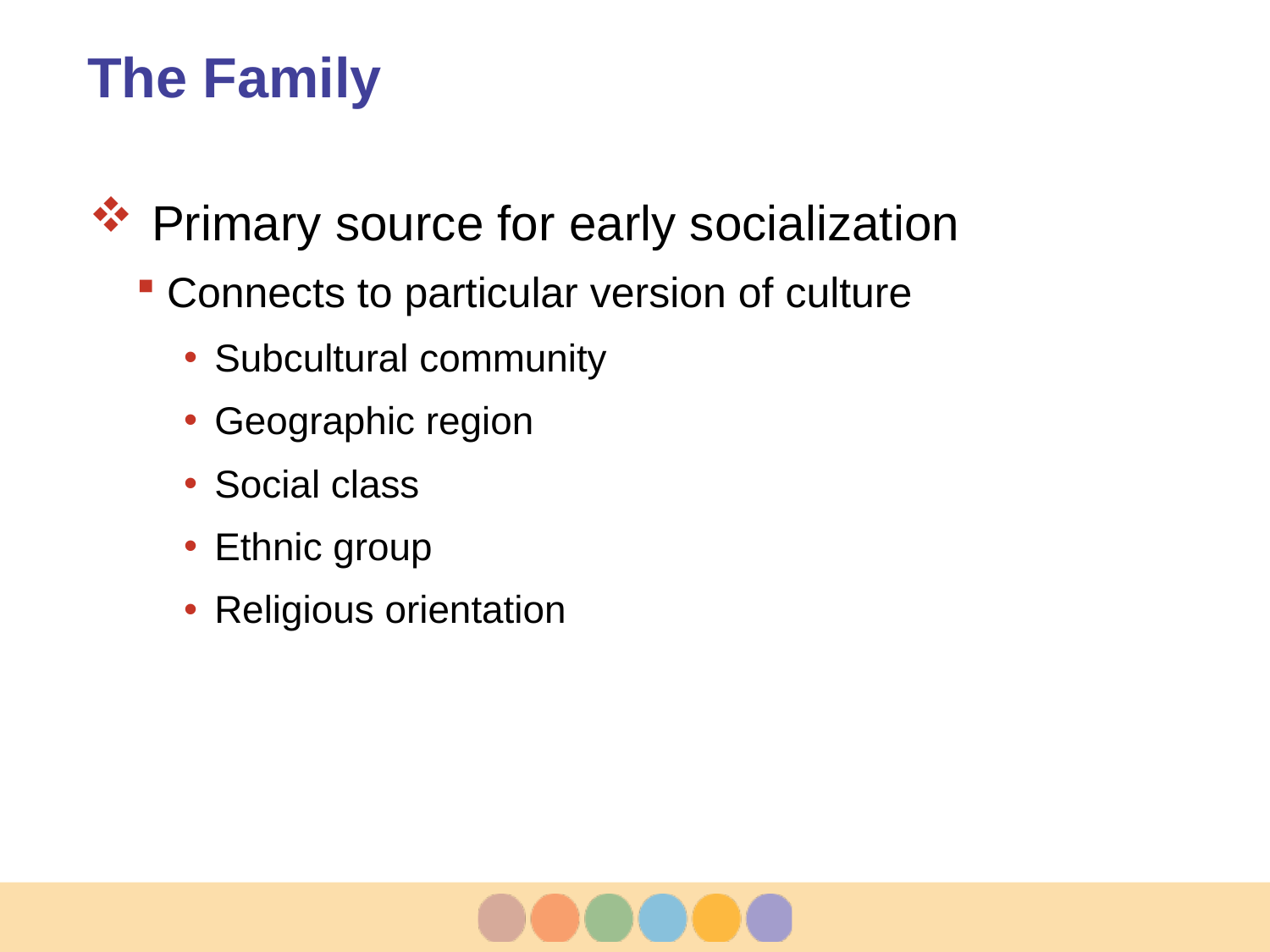

# The Family
Primary source for early socialization
Connects to particular version of culture
Subcultural community
Geographic region
Social class
Ethnic group
Religious orientation